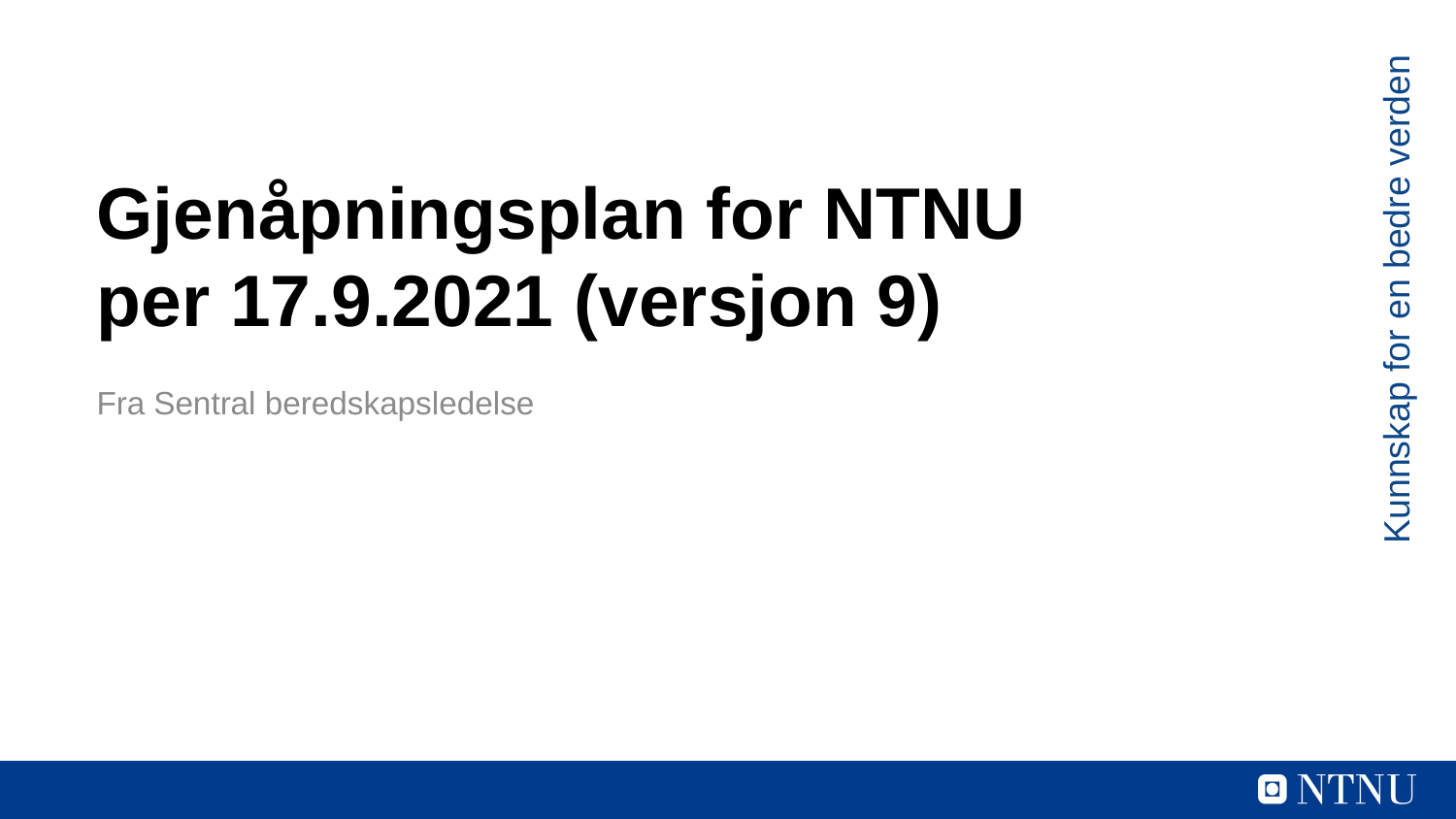

# Gjenåpningsplan for NTNU per 17.9.2021 (versjon 9)
Kunnskap for en bedre verden
Fra Sentral beredskapsledelse